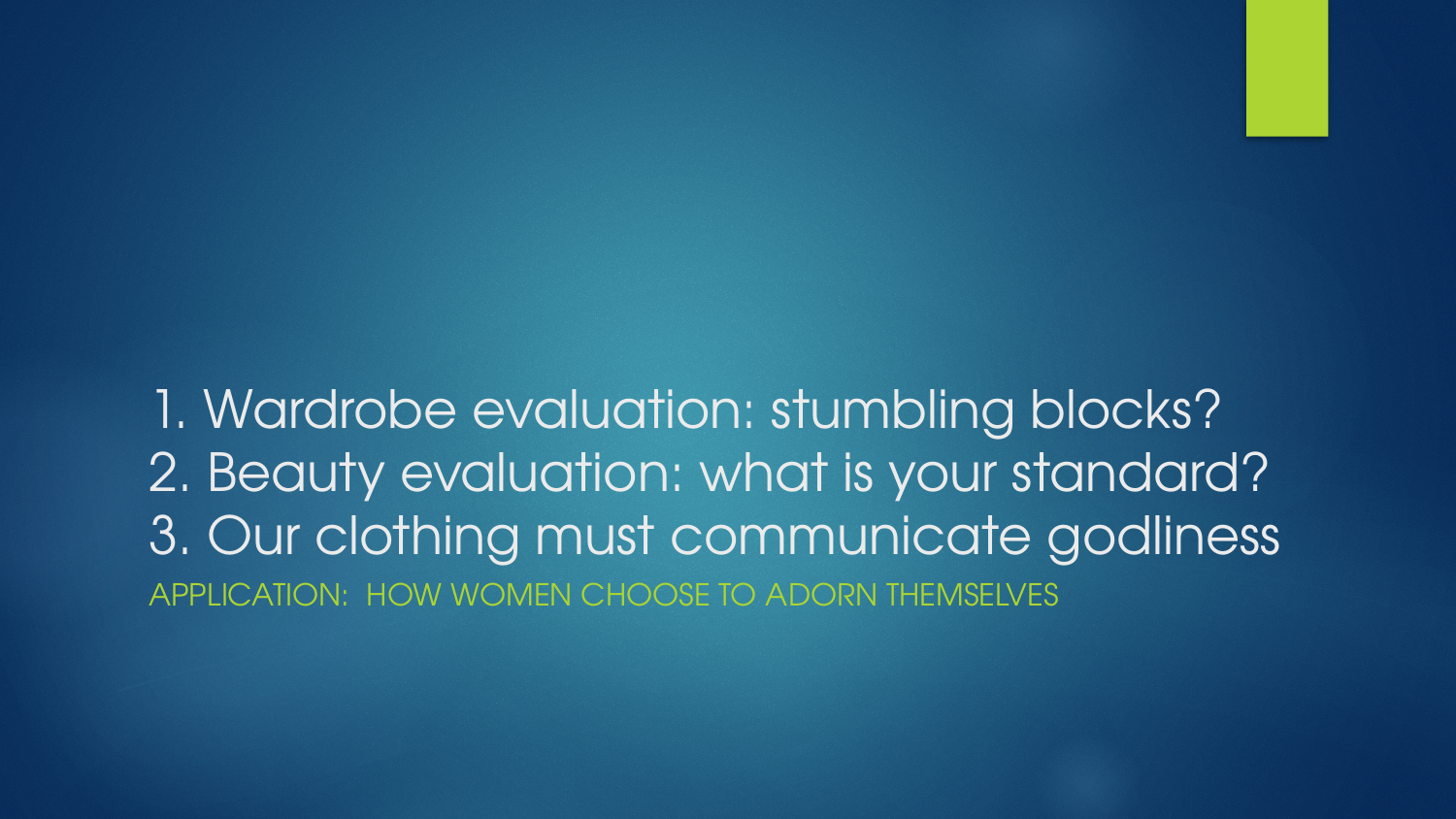

# 1. Wardrobe evaluation: stumbling blocks? 2. Beauty evaluation: what is your standard? 3. Our clothing must communicate godliness
APPLICATION:  how women choose to adorn themselves